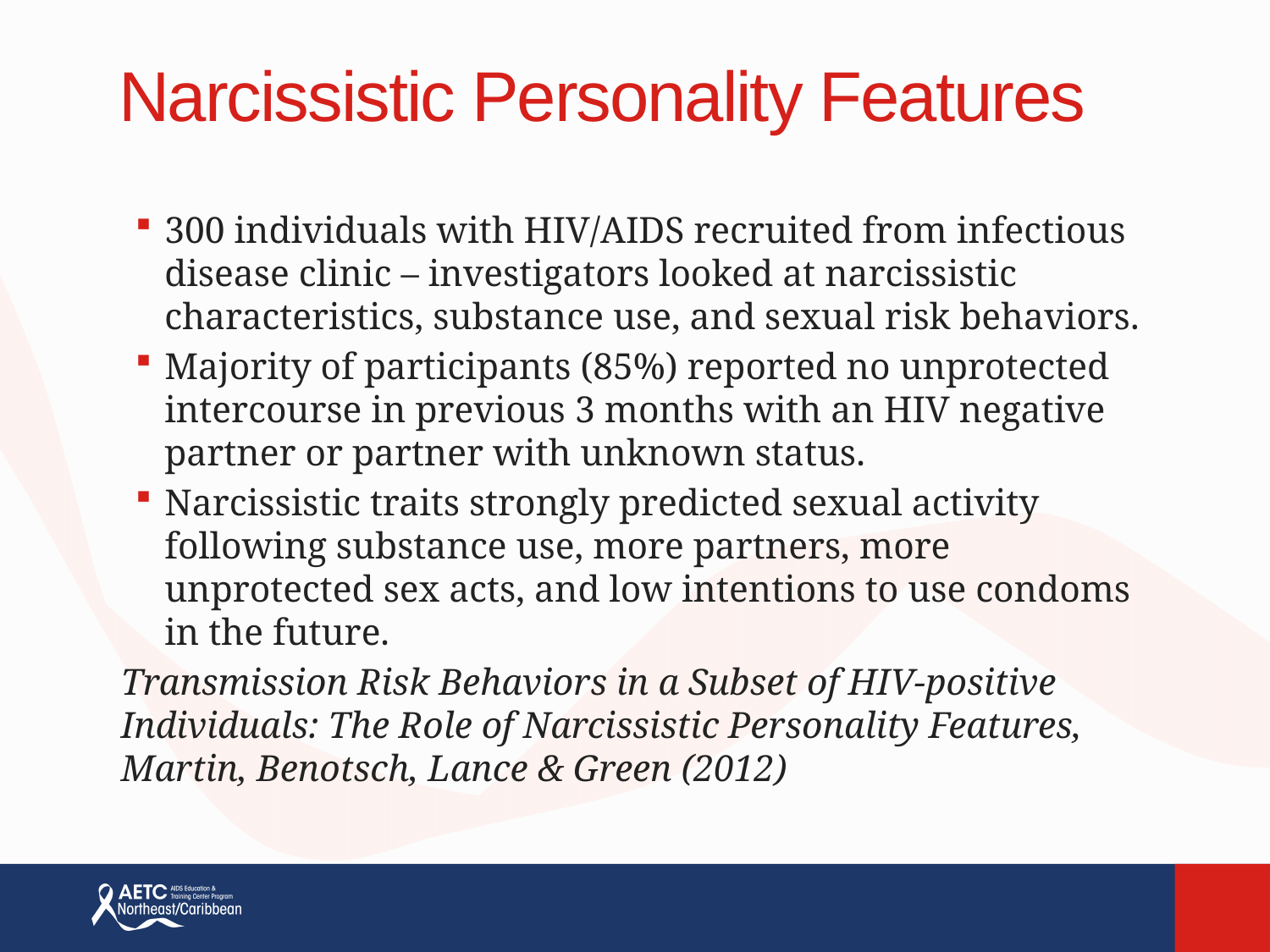

# Narcissistic Personality Features
300 individuals with HIV/AIDS recruited from infectious disease clinic – investigators looked at narcissistic characteristics, substance use, and sexual risk behaviors.
Majority of participants (85%) reported no unprotected intercourse in previous 3 months with an HIV negative partner or partner with unknown status.
Narcissistic traits strongly predicted sexual activity following substance use, more partners, more unprotected sex acts, and low intentions to use condoms in the future.
Transmission Risk Behaviors in a Subset of HIV-positive Individuals: The Role of Narcissistic Personality Features, Martin, Benotsch, Lance & Green (2012)